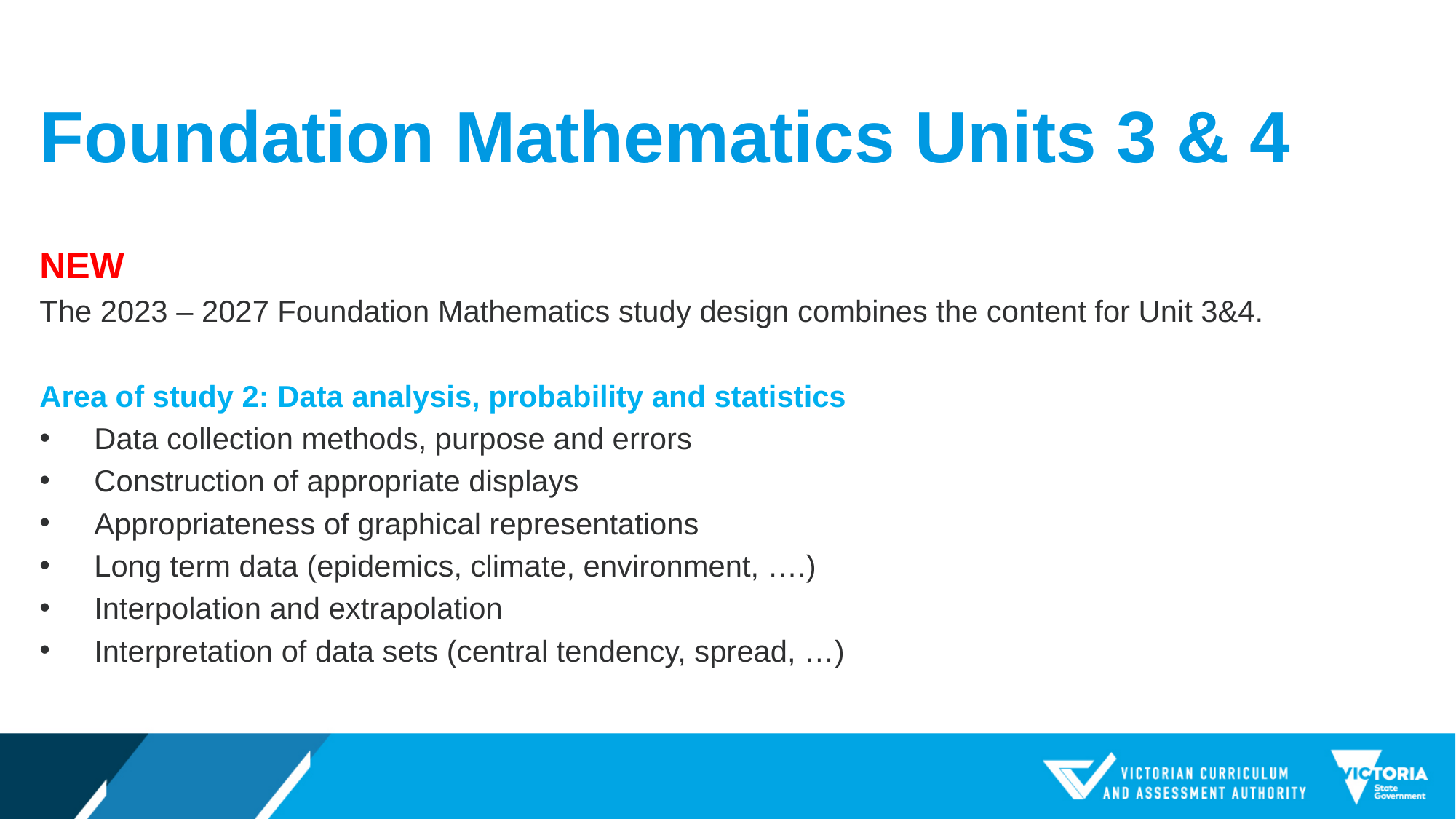

# Foundation Mathematics Units 3 & 4
NEW
The 2023 – 2027 Foundation Mathematics study design combines the content for Unit 3&4.

Area of study 2: Data analysis, probability and statistics
Data collection methods, purpose and errors
Construction of appropriate displays
Appropriateness of graphical representations
Long term data (epidemics, climate, environment, ….)
Interpolation and extrapolation
Interpretation of data sets (central tendency, spread, …)